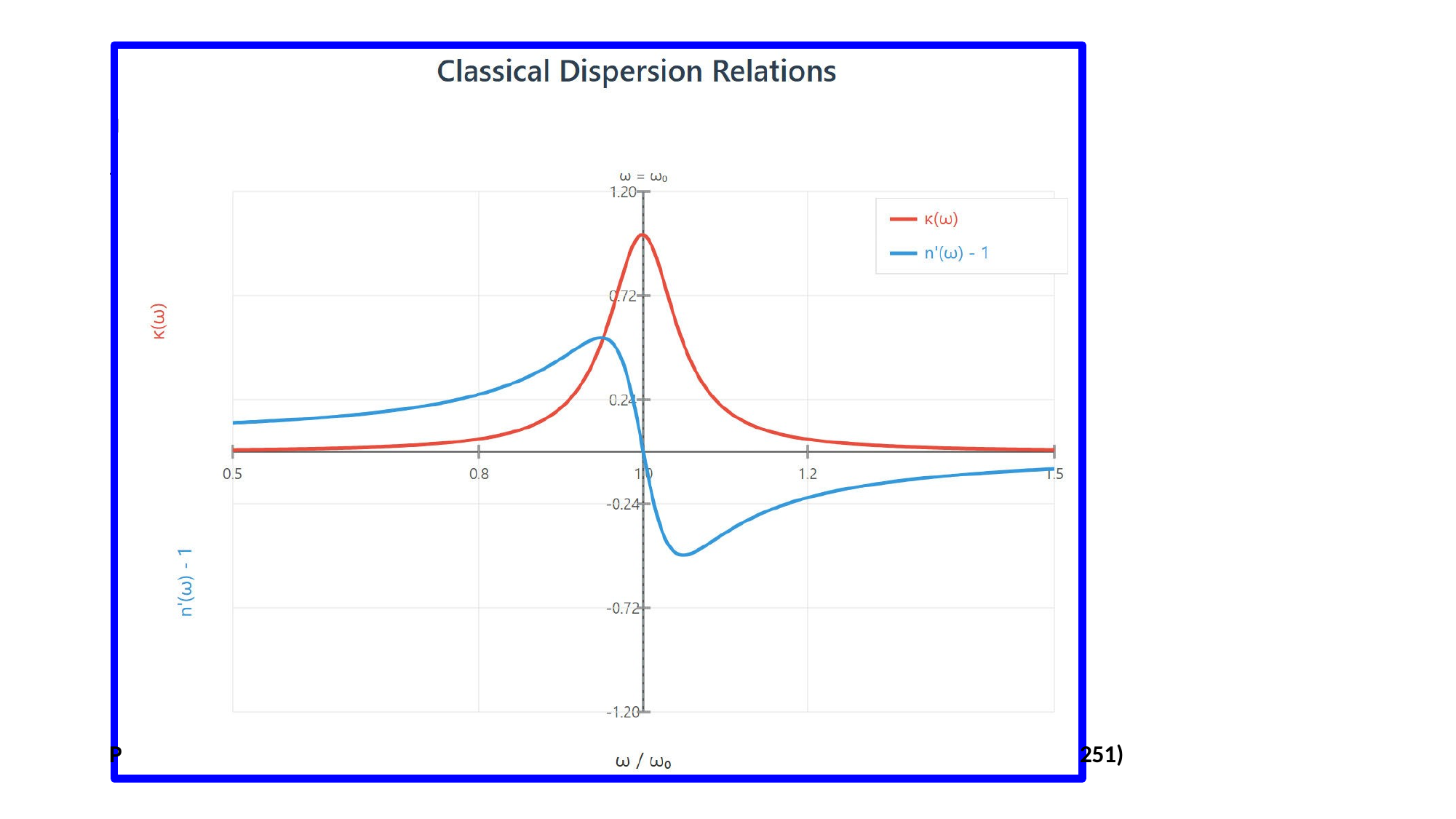

MAGE REQUIRED: Overlaid plots of 𝜅(𝜔) and 𝑛′(𝜔) vs. 𝜔 illustrating peak and dispersive S-shape.]

--

repared by Dist. Prof. Dr. M.A. Gondal for Phys 608 Laser Spectroscopy course in KFUPM (Term

[I

-
P
251)